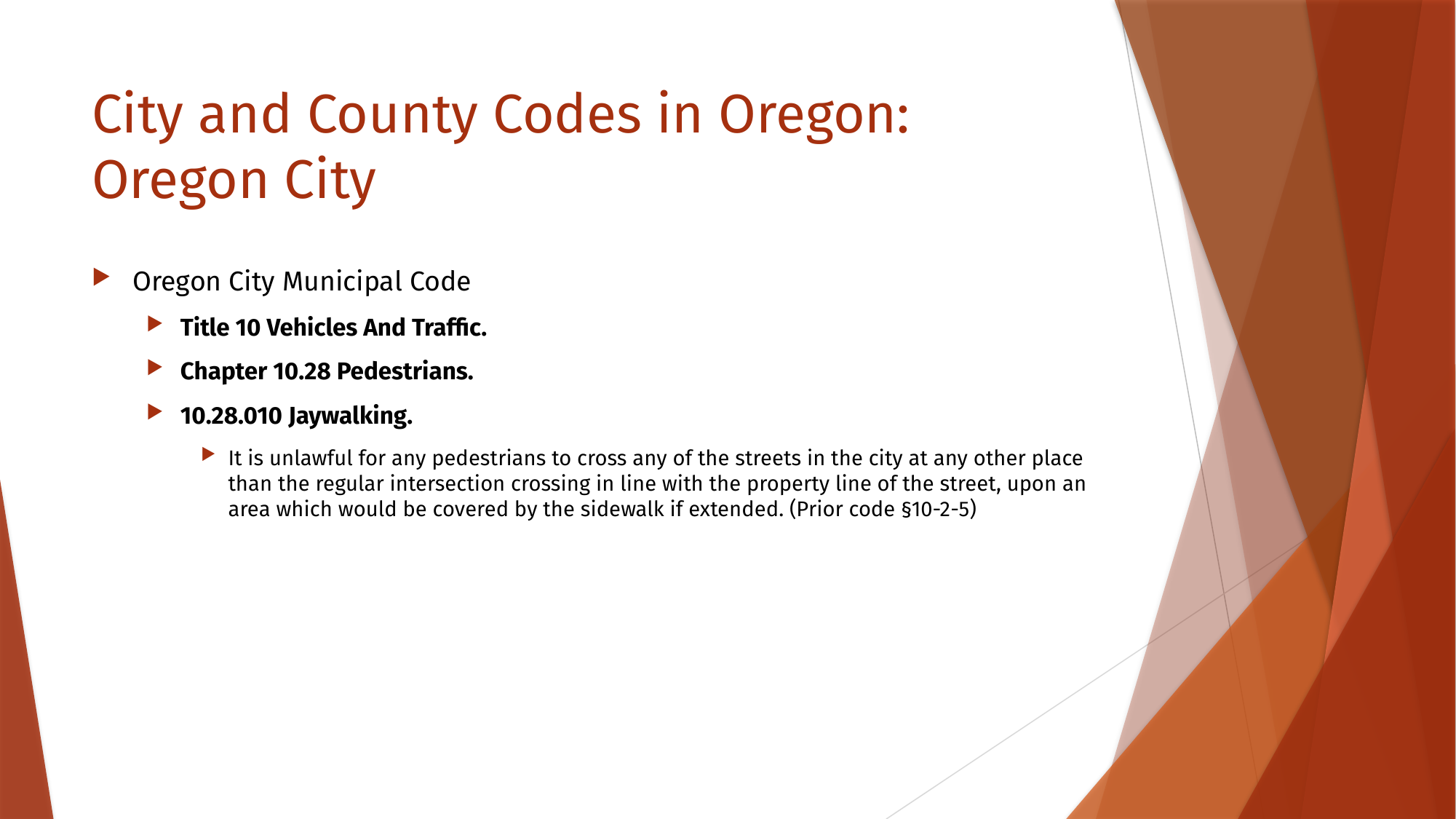

# City and County Codes in Oregon: Oregon City
Oregon City Municipal Code
Title 10 Vehicles And Traffic.
Chapter 10.28 Pedestrians.
10.28.010 Jaywalking.
It is unlawful for any pedestrians to cross any of the streets in the city at any other place than the regular intersection crossing in line with the property line of the street, upon an area which would be covered by the sidewalk if extended. (Prior code §10-2-5)